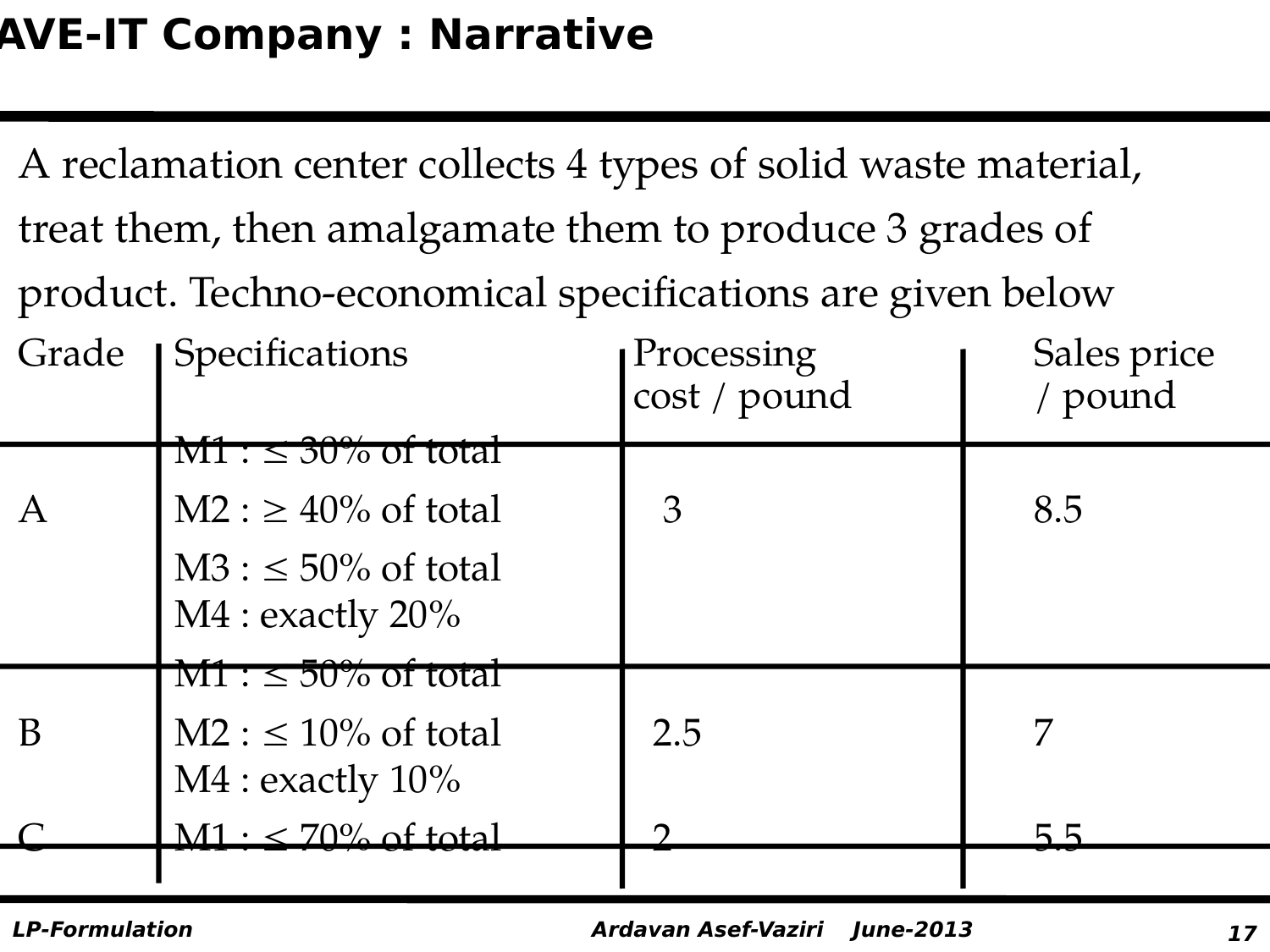

SAVE-IT Company : Narrative
A reclamation center collects 4 types of solid waste material,
treat them, then amalgamate them to produce 3 grades of
product. Techno-economical specifications are given below
Grade	   Specifications	           Processing		Sales price
				           cost / pound		/ pound
	   M1 : ≤ 30% of total
A	   M2 : ≥ 40% of total		 3			8.5
	   M3 : ≤ 50% of total
	   M4 : exactly 20%
	   M1 : ≤ 50% of total
B	   M2 : ≤ 10% of total		2.5			7
	   M4 : exactly 10%
C	   M1 : ≤ 70% of total		2			5.5